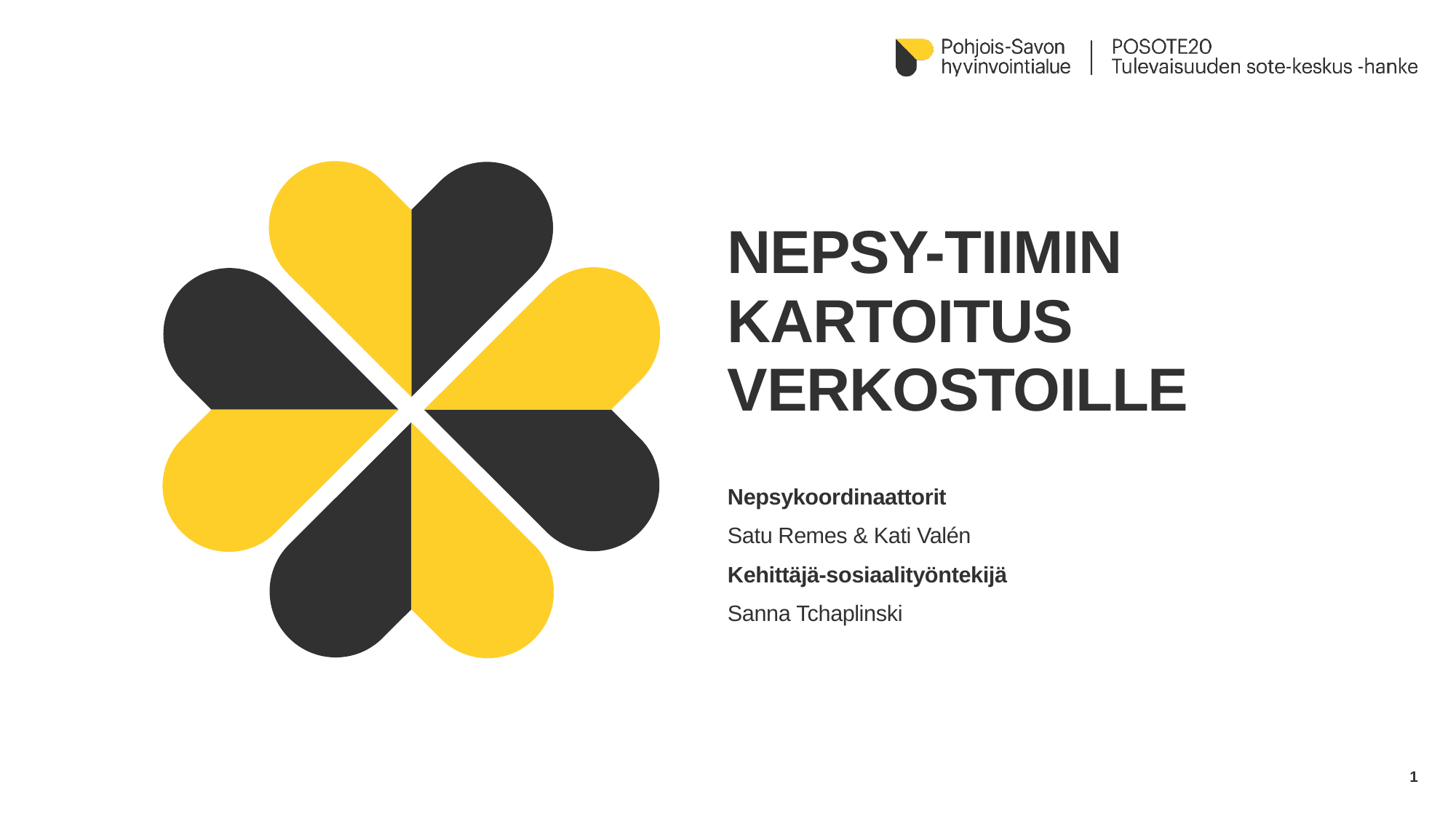

# NEPSY-TIIMIN KARTOITUS VERKOSTOILLE
Nepsykoordinaattorit​
Satu Remes & Kati Valén​
Kehittäjä-sosiaalityöntekijä ​
Sanna Tchaplinski​
1